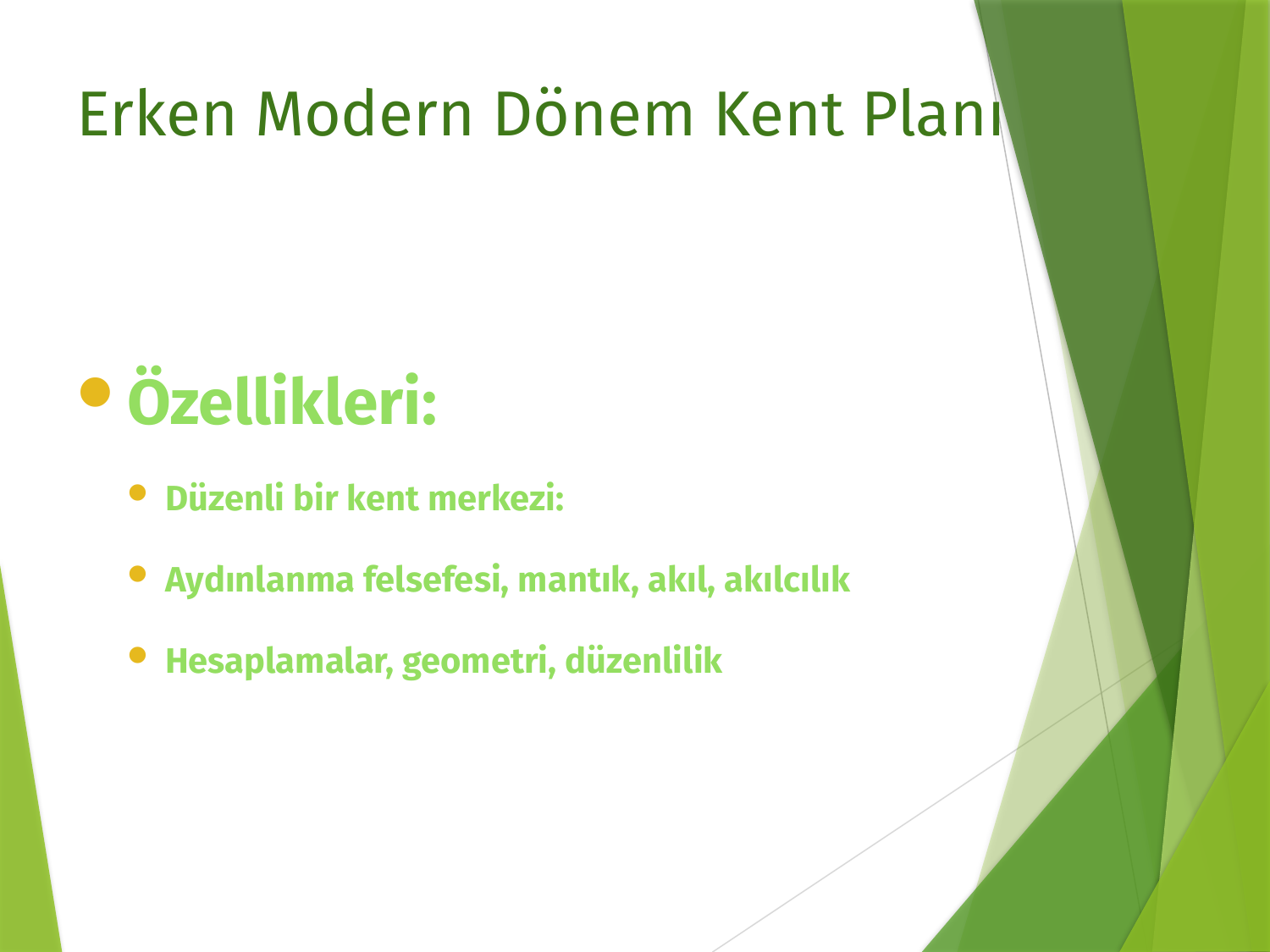

# Erken Modern Dönem Kent Planı
Özellikleri:
Düzenli bir kent merkezi:
Aydınlanma felsefesi, mantık, akıl, akılcılık
Hesaplamalar, geometri, düzenlilik